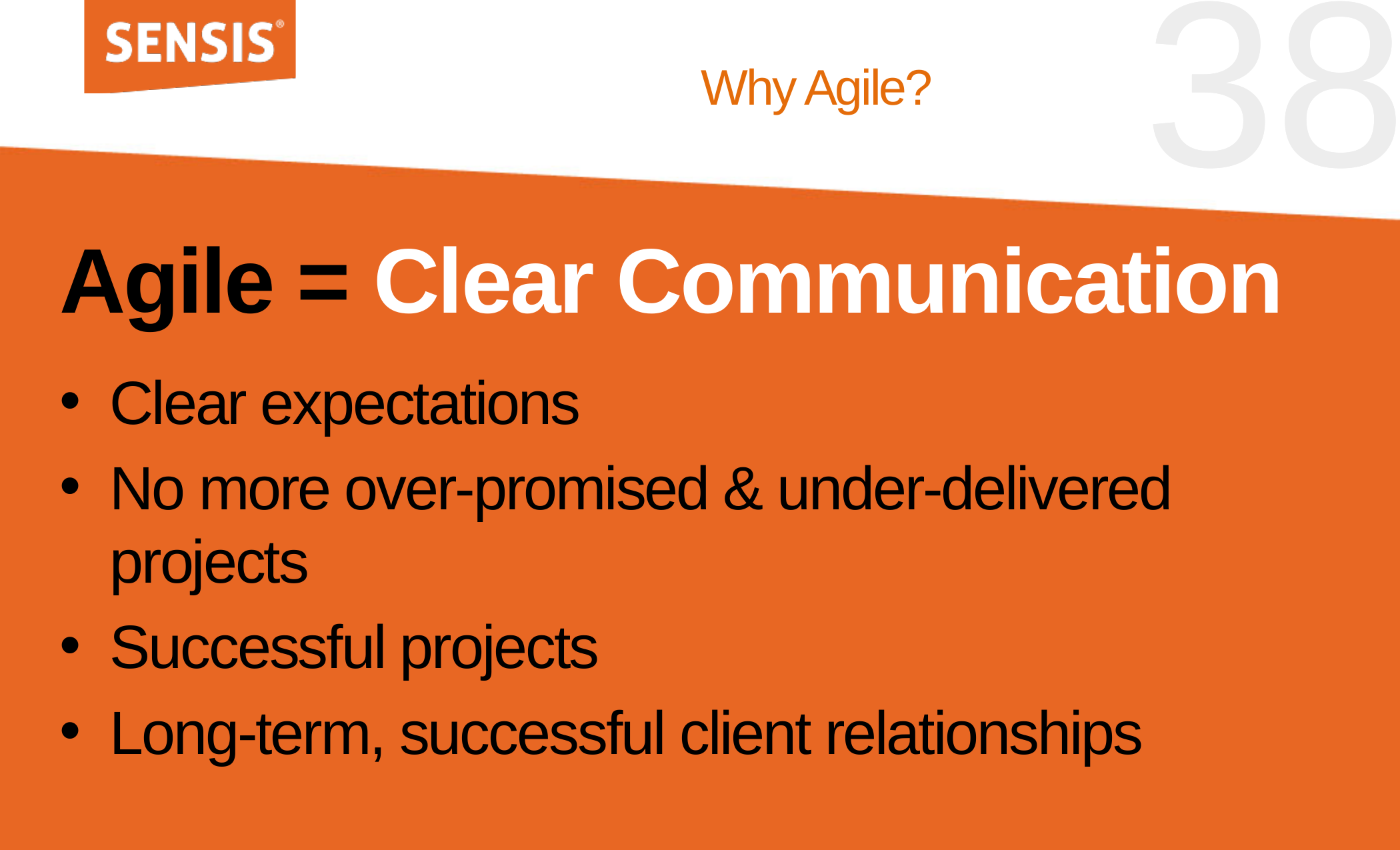

Why Agile?

Agile = Clear Communication

Clear expectations
No more over-promised & under-delivered projects
Successful projects
Long-term, successful client relationships